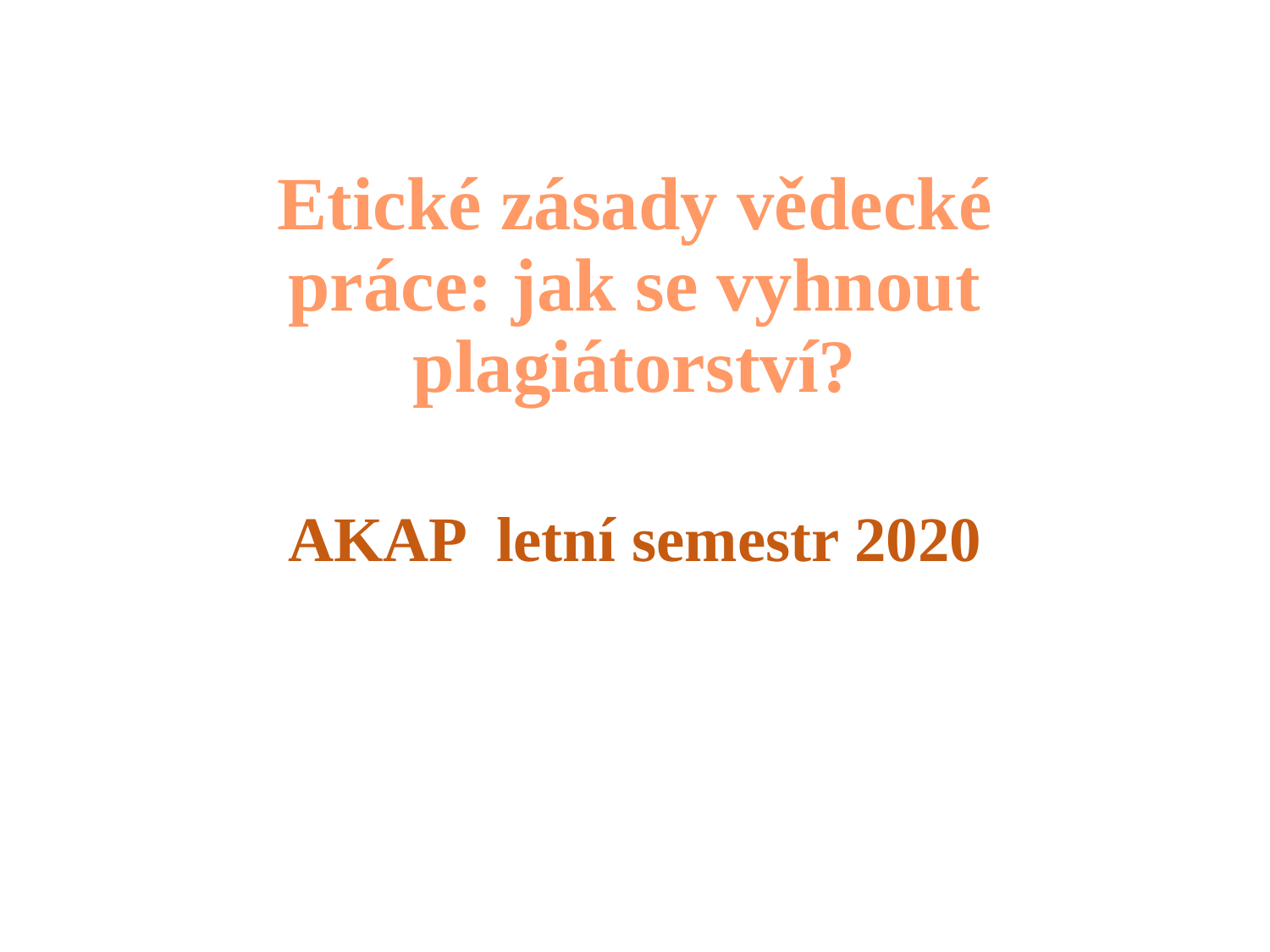

# Etické zásady vědecké práce: jak se vyhnout plagiátorství?
AKAP  letní semestr 2020